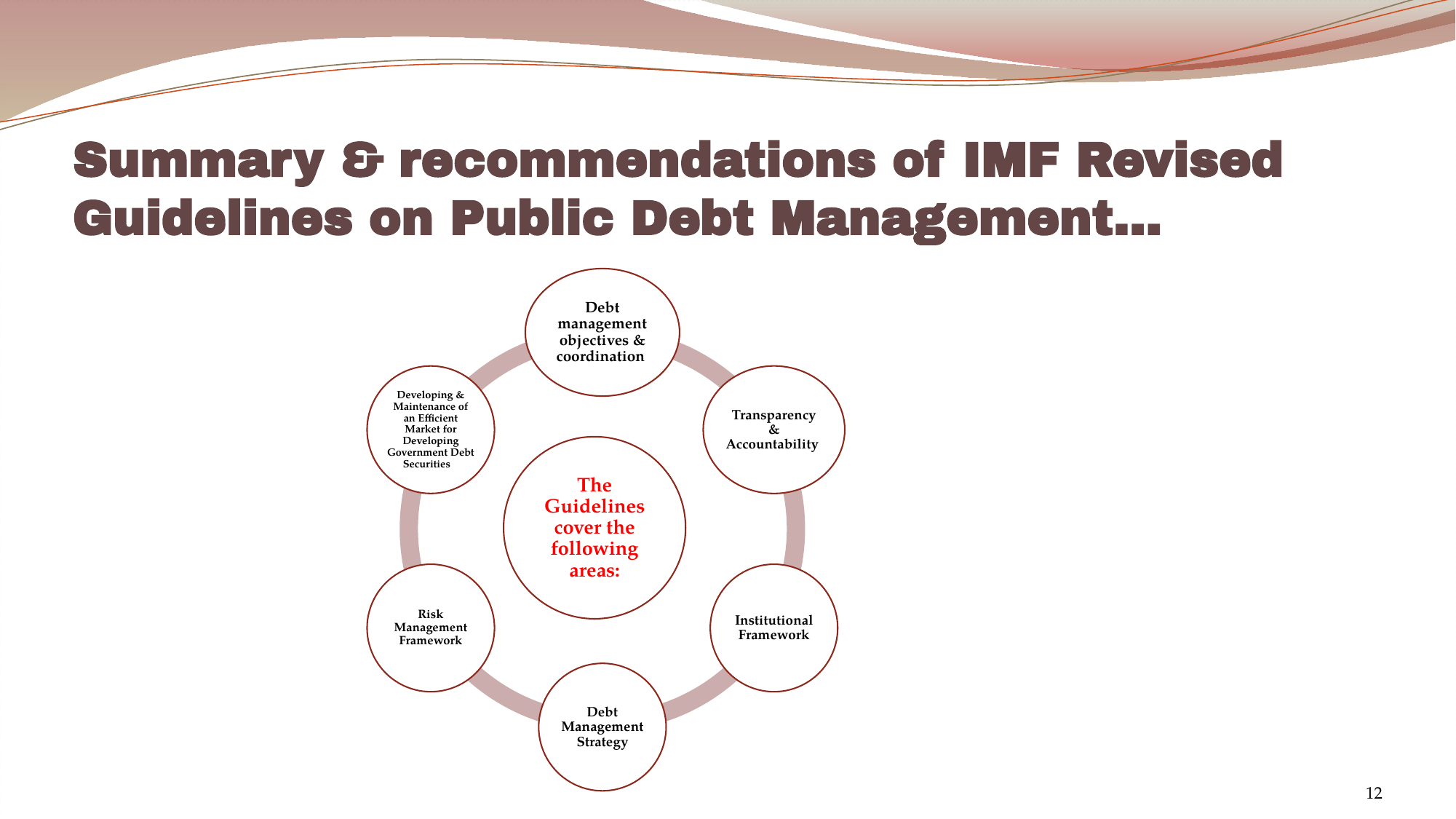

# Summary & recommendations of IMF Revised Guidelines on Public Debt Management…
The Guidelines cover the following areas:
Debt management objectives & coordination
Transparency & Accountability
Institutional Framework
Debt Management Strategy
Risk Management Framework
Developing & Maintenance of an Efficient Market for Developing Government Debt Securities

12